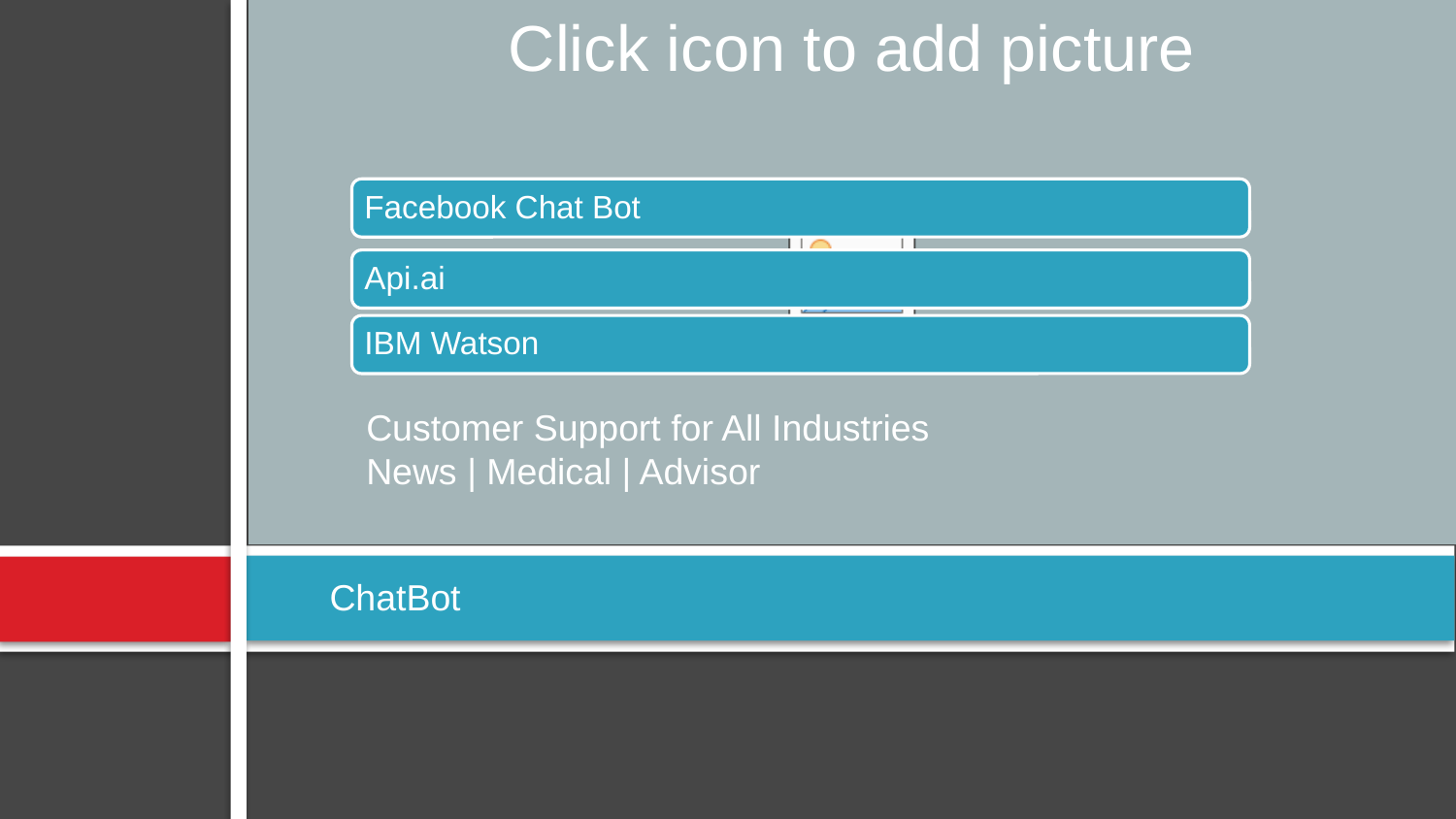

Facebook Chat Bot
Api.ai
IBM Watson

Customer Support for All Industries
News | Medical | Advisor
ChatBot